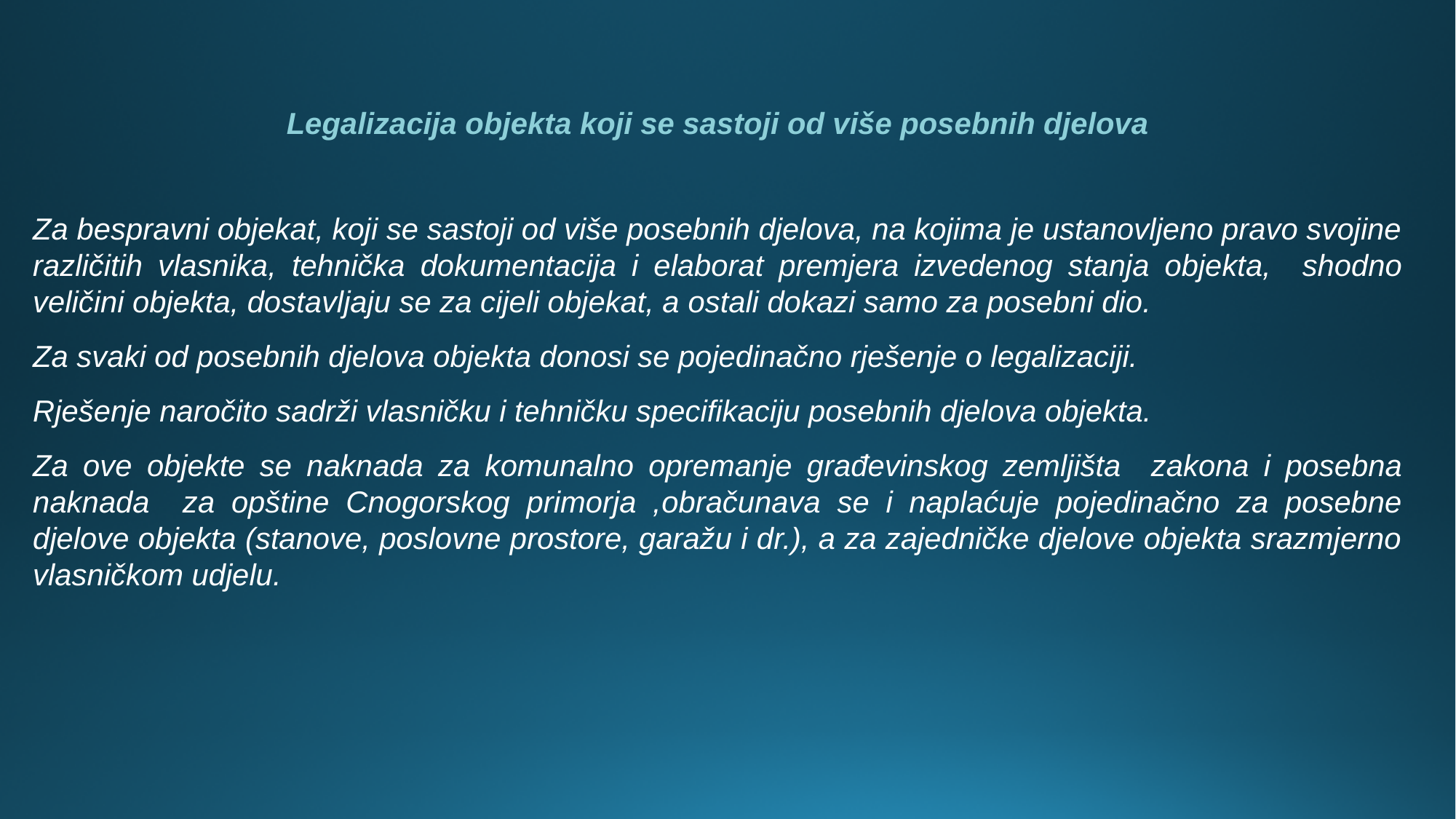

Legalizacija objekta koji se sastoji od više posebnih djelova

Za bespravni objekat, koji se sastoji od više posebnih djelova, na kojima je ustanovljeno pravo svojine različitih vlasnika, tehnička dokumentacija i elaborat premjera izvedenog stanja objekta,  shodno veličini objekta, dostavljaju se za cijeli objekat, a ostali dokazi samo za posebni dio.
Za svaki od posebnih djelova objekta donosi se pojedinačno rješenje o legalizaciji.
Rješenje naročito sadrži vlasničku i tehničku specifikaciju posebnih djelova objekta.
Za ove objekte se naknada za komunalno opremanje građevinskog zemljišta  zakona i posebna naknada  za opštine Cnogorskog primorja ,obračunava se i naplaćuje pojedinačno za posebne djelove objekta (stanove, poslovne prostore, garažu i dr.), a za zajedničke djelove objekta srazmjerno vlasničkom udjelu.